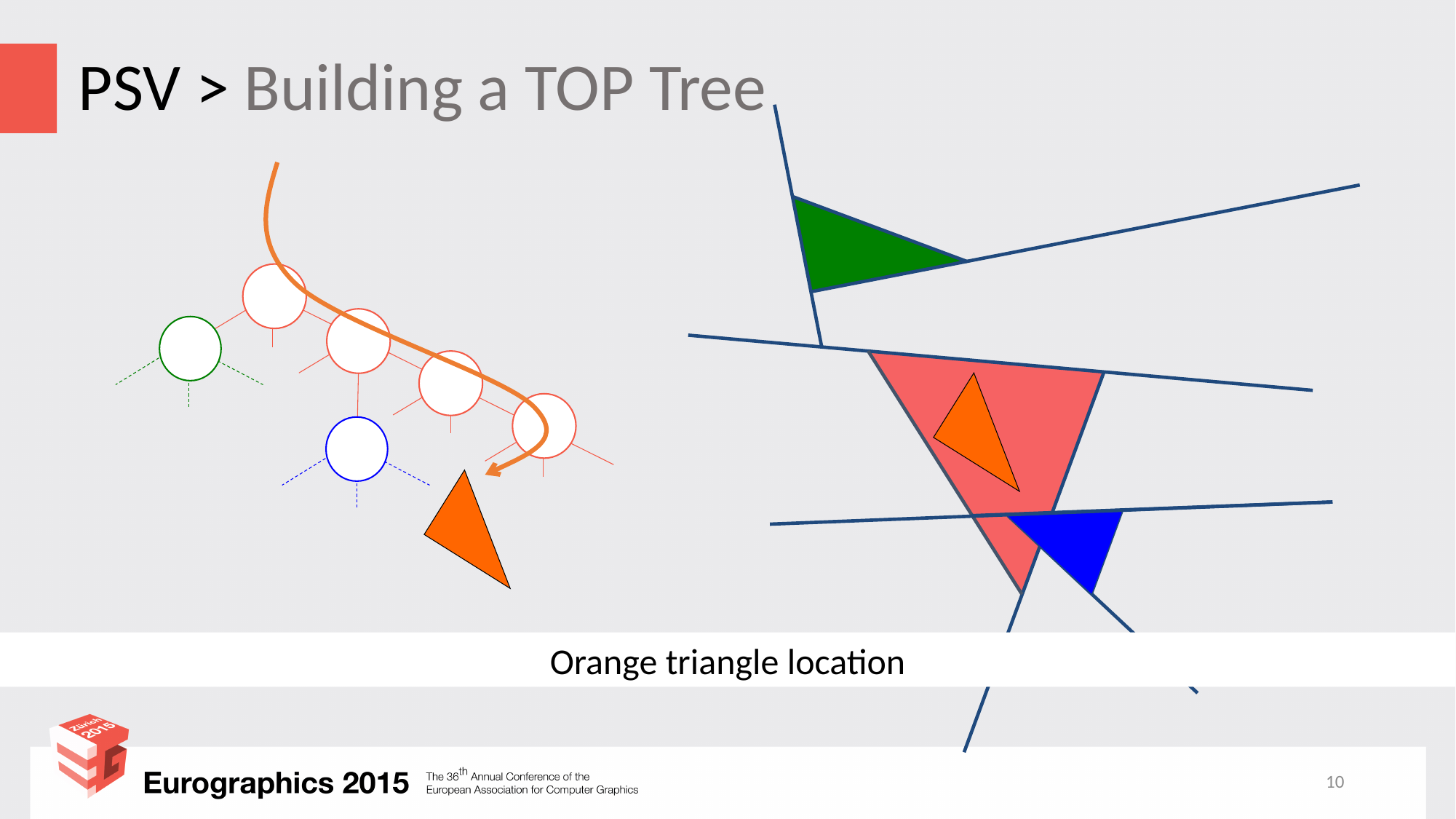

# PSV > Building a TOP Tree

Orange triangle location
10